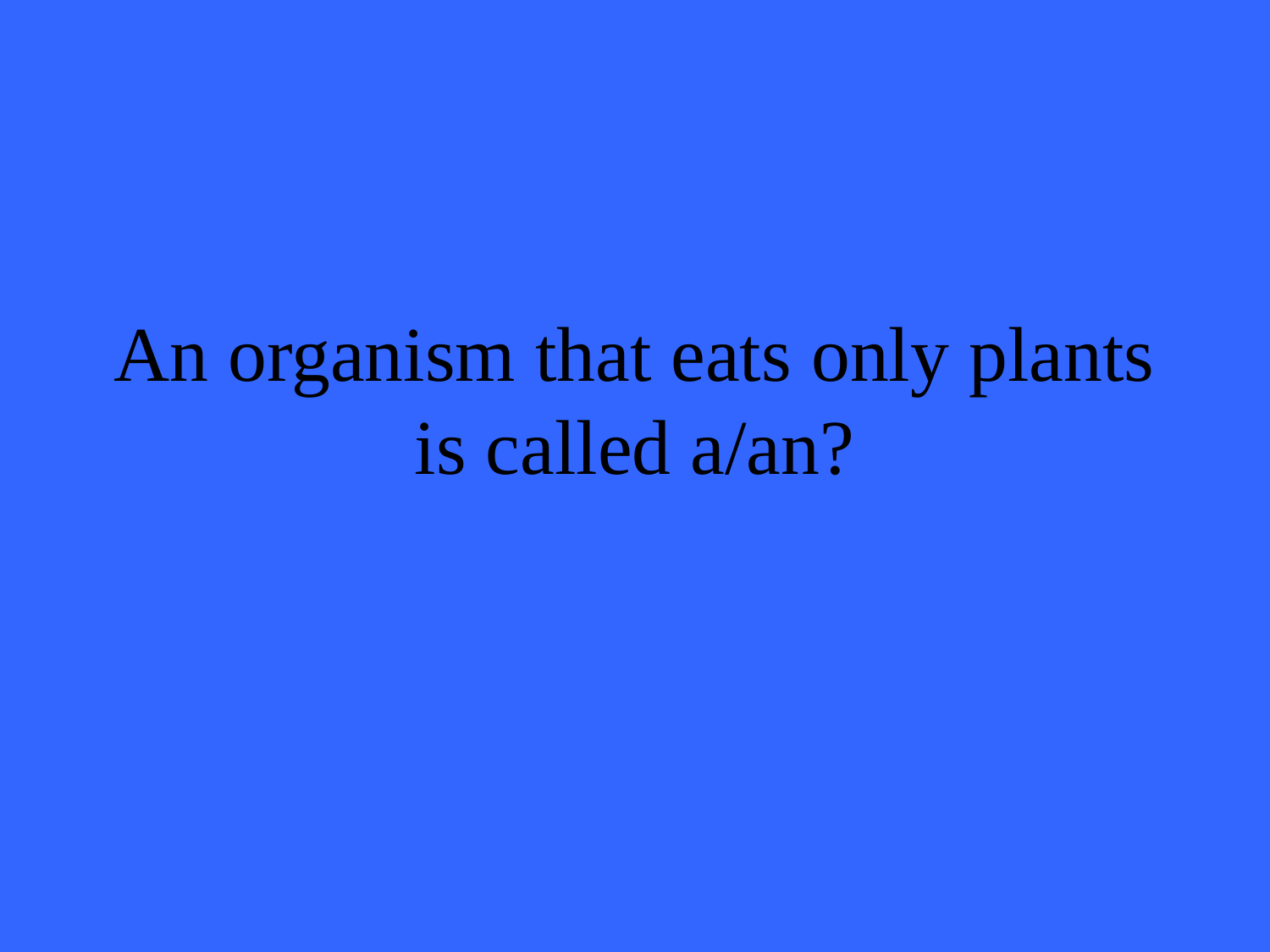

# An organism that eats only plants is called a/an?